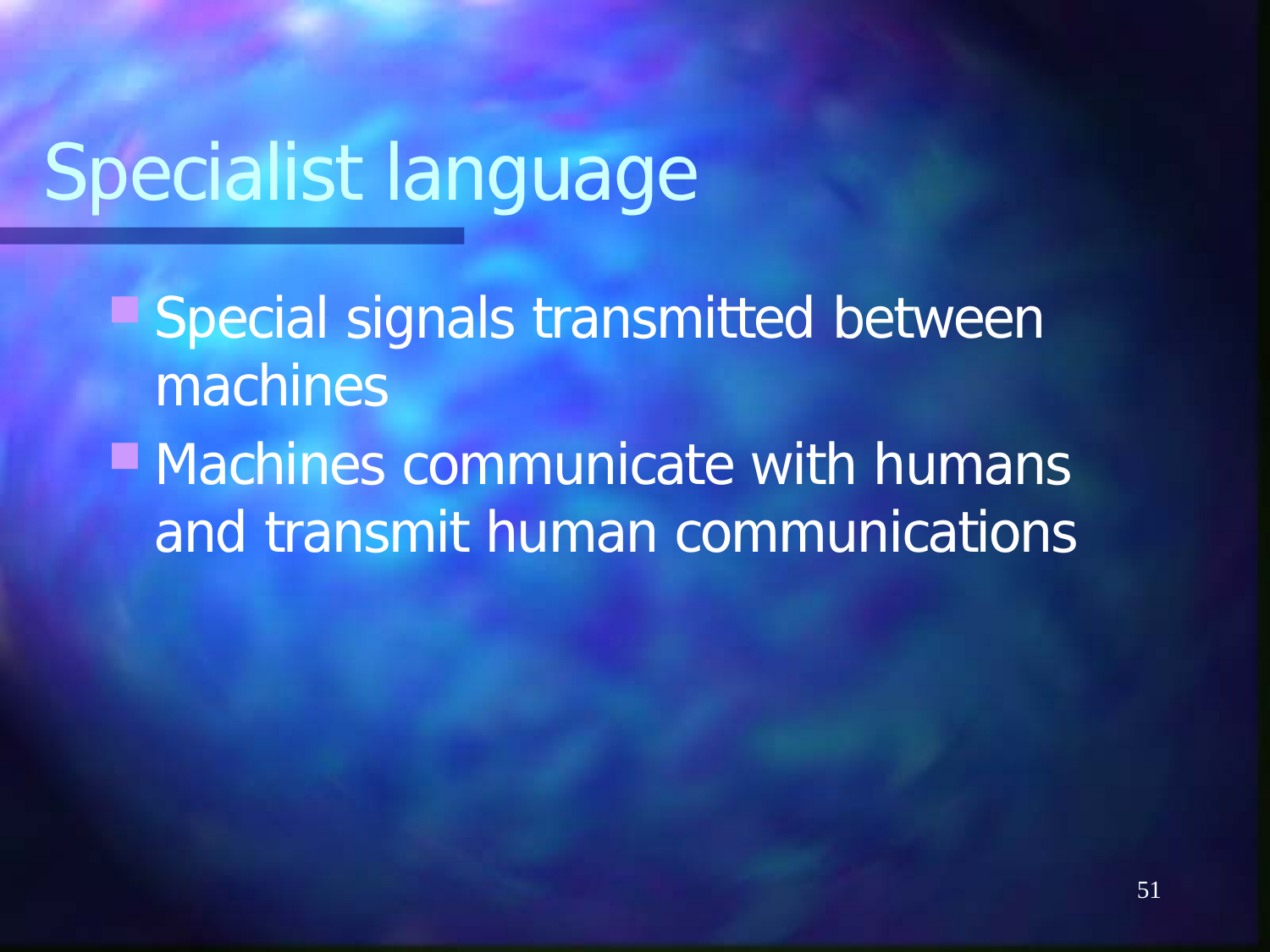

# Specialist language
Special signals transmitted between machines
Machines communicate with humans and transmit human communications
51